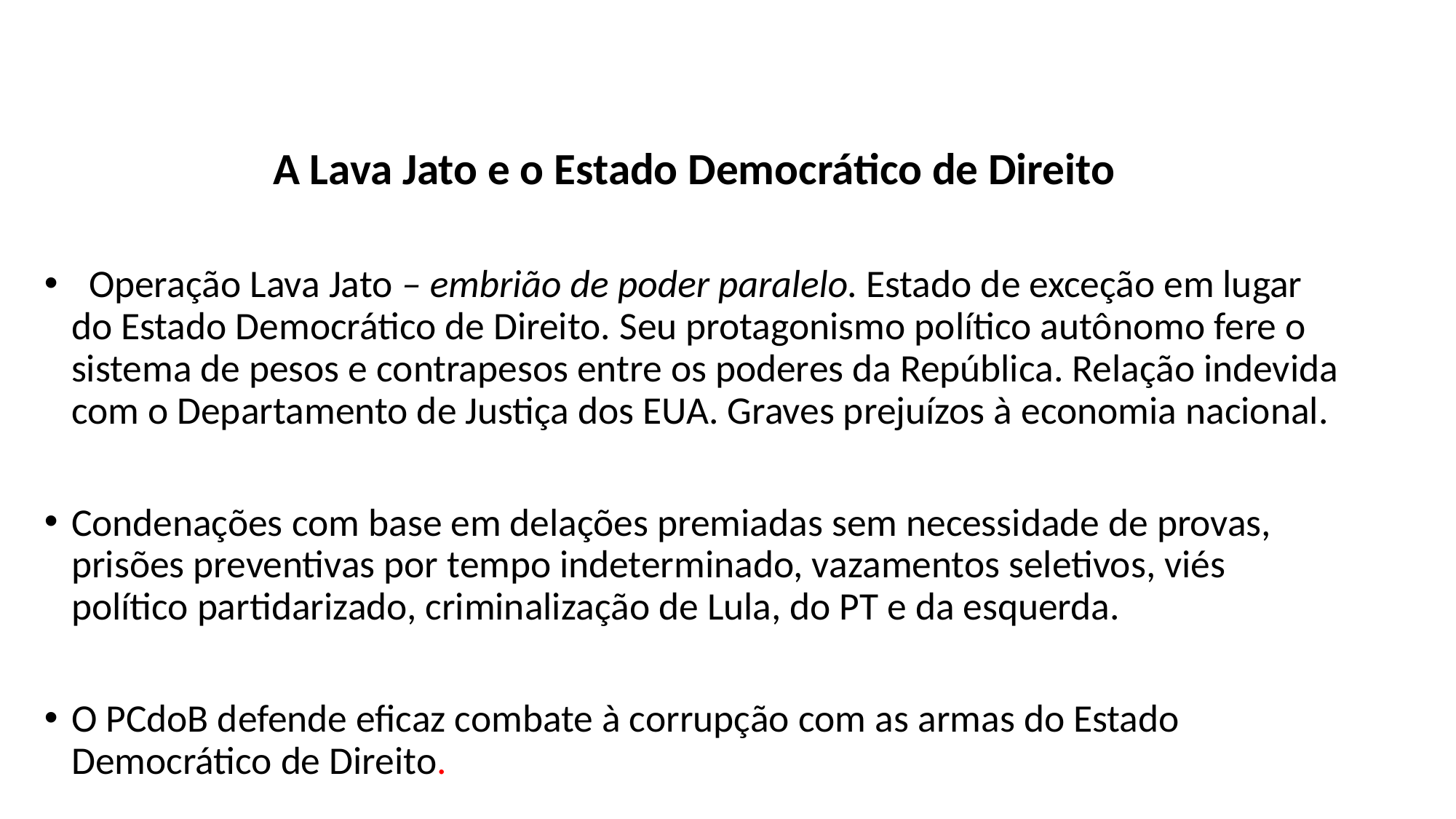

#

A Lava Jato e o Estado Democrático de Direito

  Operação Lava Jato – embrião de poder paralelo. Estado de exceção em lugar do Estado Democrático de Direito. Seu protagonismo político autônomo fere o sistema de pesos e contrapesos entre os poderes da República. Relação indevida com o Departamento de Justiça dos EUA. Graves prejuízos à economia nacional.

Condenações com base em delações premiadas sem necessidade de provas, prisões preventivas por tempo indeterminado, vazamentos seletivos, viés político partidarizado, criminalização de Lula, do PT e da esquerda.

O PCdoB defende eficaz combate à corrupção com as armas do Estado Democrático de Direito.